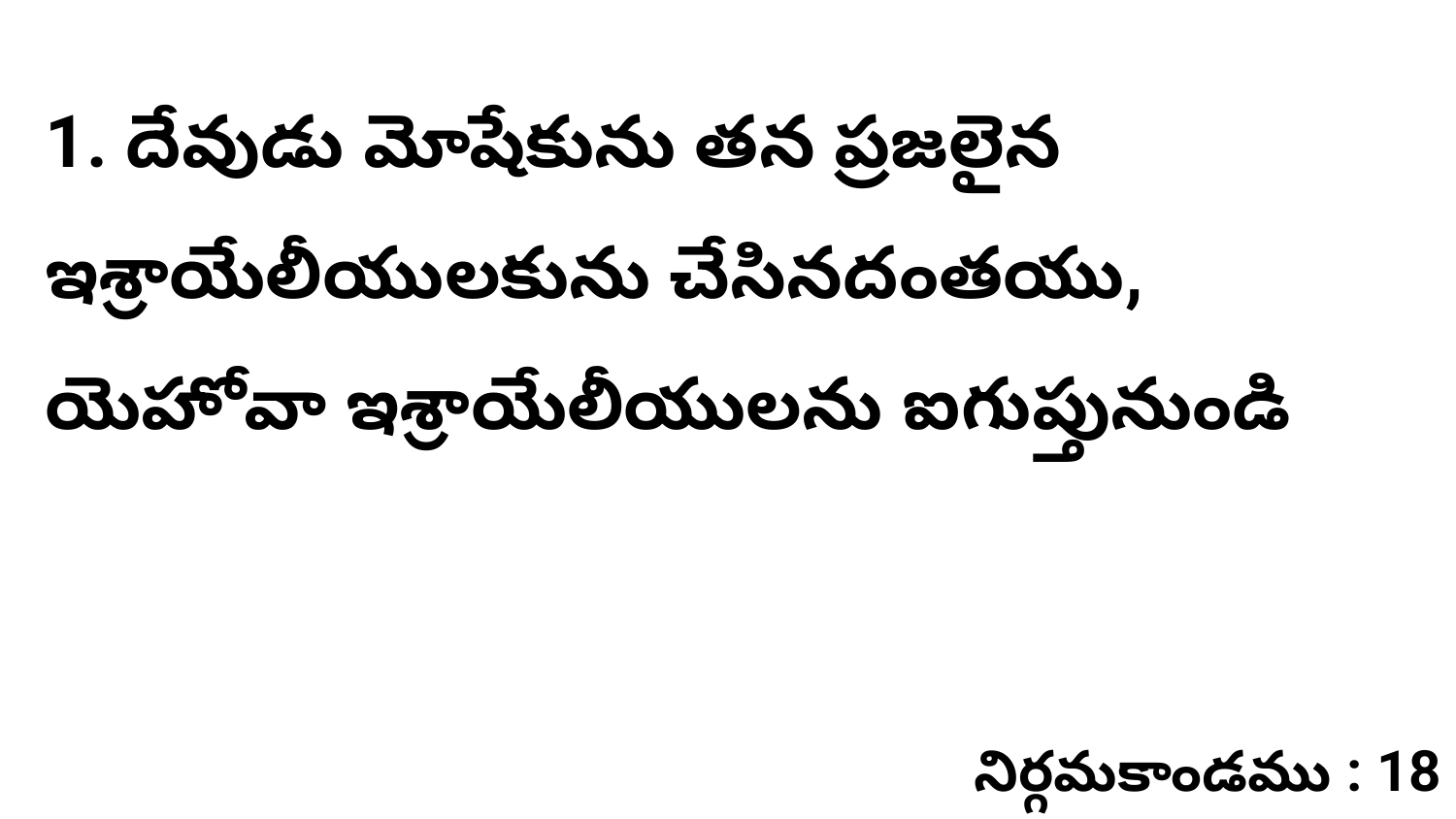

1. దేవుడు మోషేకును తన ప్రజలైన ఇశ్రాయేలీయులకును చేసినదంతయు, యెహోవా ఇశ్రాయేలీయులను ఐగుప్తునుండి
నిర్గమకాండము : 18